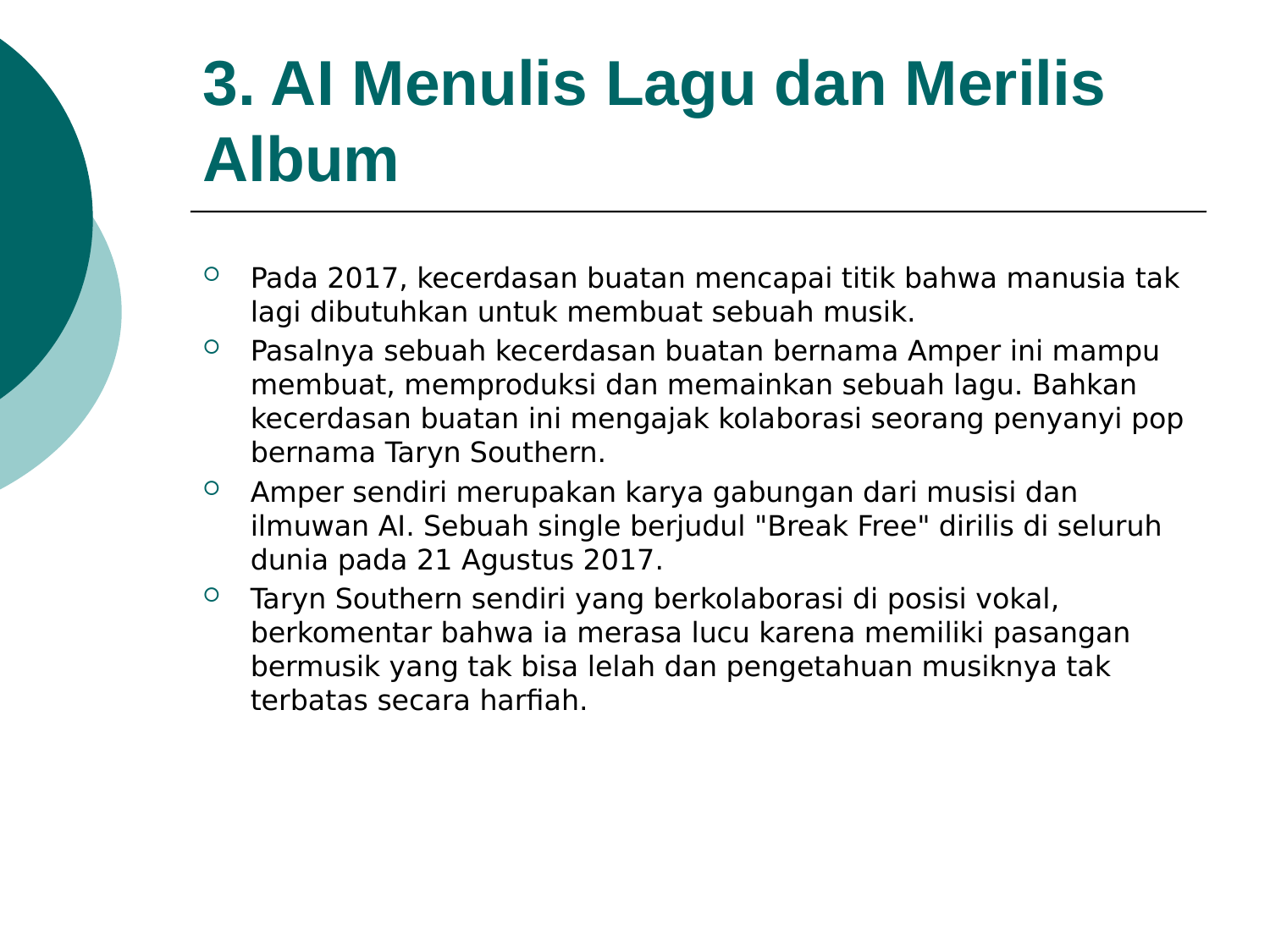

# 3. AI Menulis Lagu dan Merilis Album
Pada 2017, kecerdasan buatan mencapai titik bahwa manusia tak lagi dibutuhkan untuk membuat sebuah musik.
Pasalnya sebuah kecerdasan buatan bernama Amper ini mampu membuat, memproduksi dan memainkan sebuah lagu. Bahkan kecerdasan buatan ini mengajak kolaborasi seorang penyanyi pop bernama Taryn Southern.
Amper sendiri merupakan karya gabungan dari musisi dan ilmuwan AI. Sebuah single berjudul "Break Free" dirilis di seluruh dunia pada 21 Agustus 2017.
Taryn Southern sendiri yang berkolaborasi di posisi vokal, berkomentar bahwa ia merasa lucu karena memiliki pasangan bermusik yang tak bisa lelah dan pengetahuan musiknya tak terbatas secara harfiah.